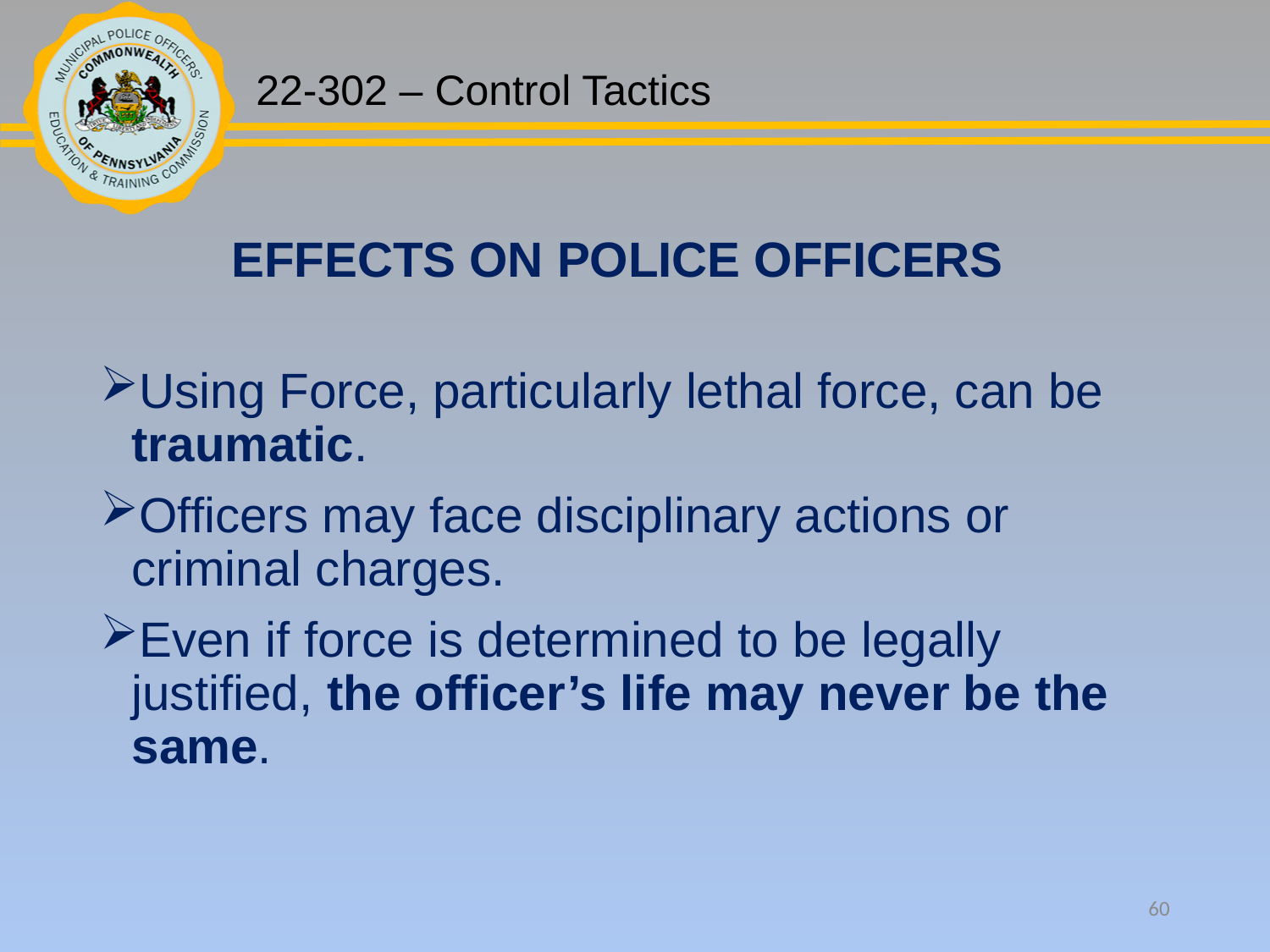

EFFECTS ON POLICE OFFICERS

Using Force, particularly lethal force, can be traumatic.
Officers may face disciplinary actions or criminal charges.
Even if force is determined to be legally justified, the officer’s life may never be the same.
60